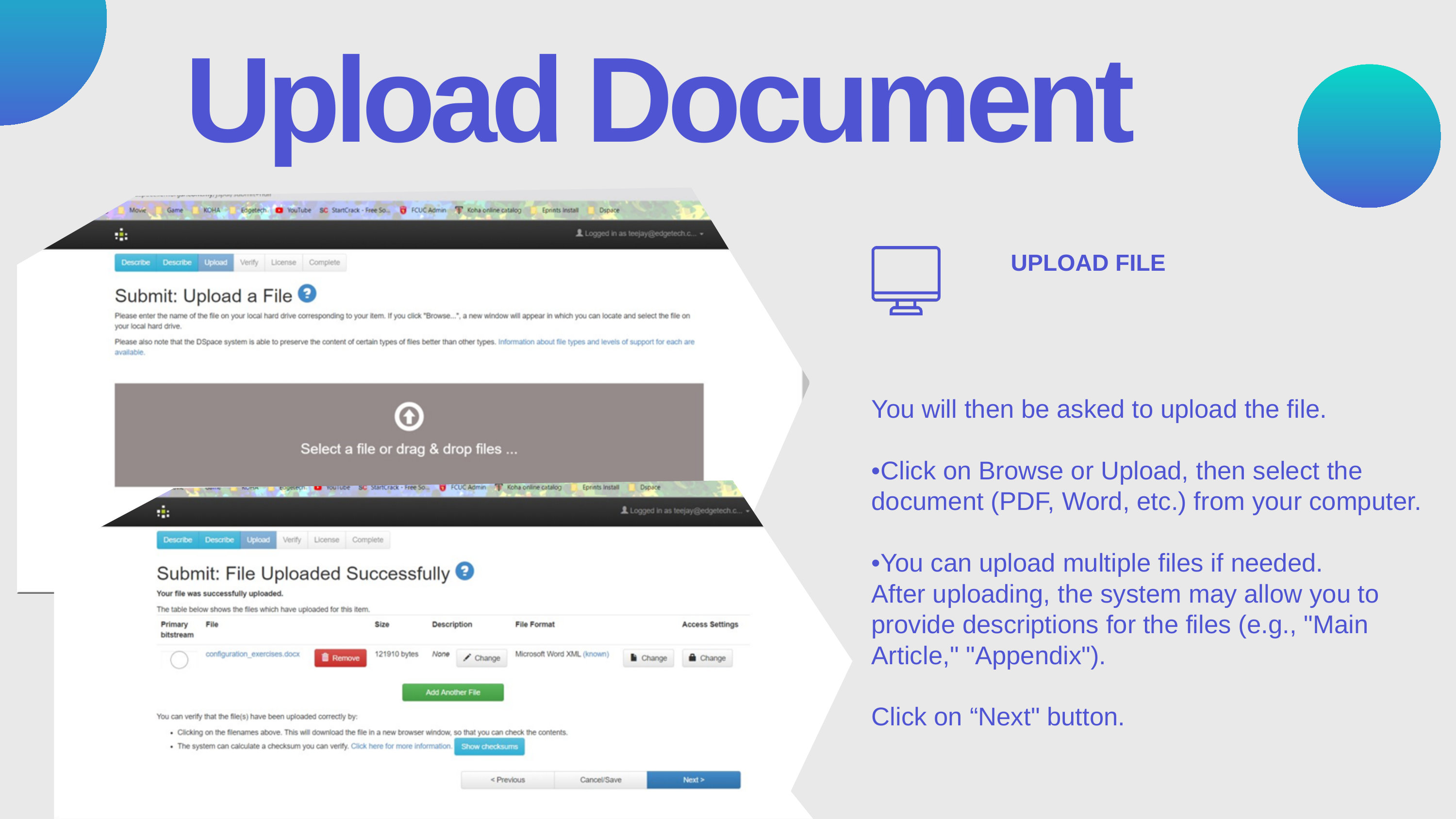

Upload Document

UPLOAD FILE

You will then be asked to upload the file.

•Click on Browse or Upload, then select the document (PDF, Word, etc.) from your computer.

•You can upload multiple files if needed.
After uploading, the system may allow you to provide descriptions for the files (e.g., "Main Article," "Appendix").

Click on “Next" button.